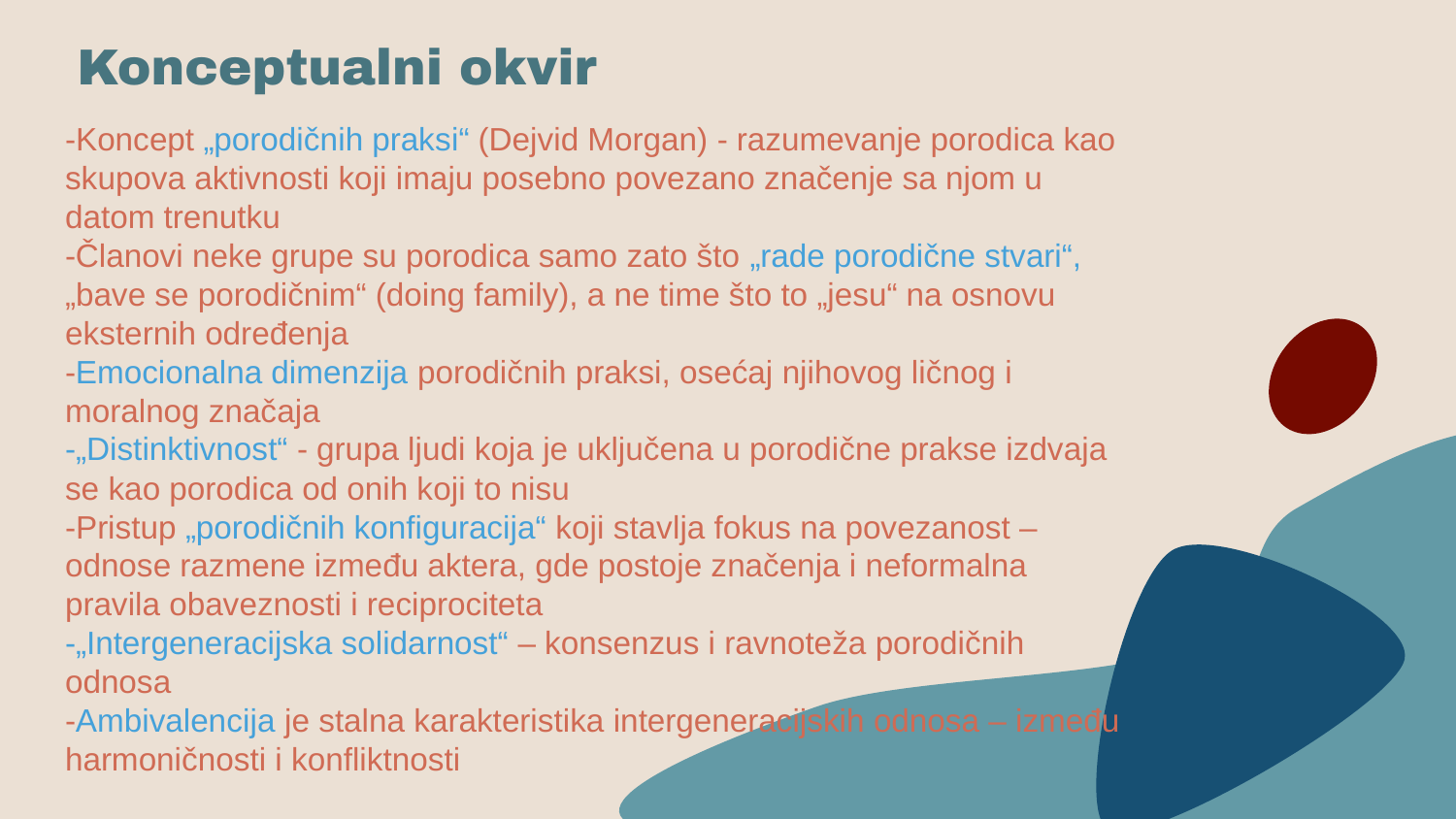

# Konceptualni okvir
-Koncept „porodičnih praksi“ (Dejvid Morgan) - razumevanje porodica kao skupova aktivnosti koji imaju posebno povezano značenje sa njom u datom trenutku
-Članovi neke grupe su porodica samo zato što „rade porodične stvari“, „bave se porodičnim“ (doing family), a ne time što to „jesu“ na osnovu eksternih određenja
-Emocionalna dimenzija porodičnih praksi, osećaj njihovog ličnog i moralnog značaja
-„Distinktivnost“ - grupa ljudi koja je uključena u porodične prakse izdvaja se kao porodica od onih koji to nisu
-Pristup „porodičnih konfiguracija“ koji stavlja fokus na povezanost – odnose razmene između aktera, gde postoje značenja i neformalna pravila obaveznosti i reciprociteta
-„Intergeneracijska solidarnost“ – konsenzus i ravnoteža porodičnih odnosa
-Ambivalencija je stalna karakteristika intergeneracijskih odnosa – između harmoničnosti i konfliktnosti